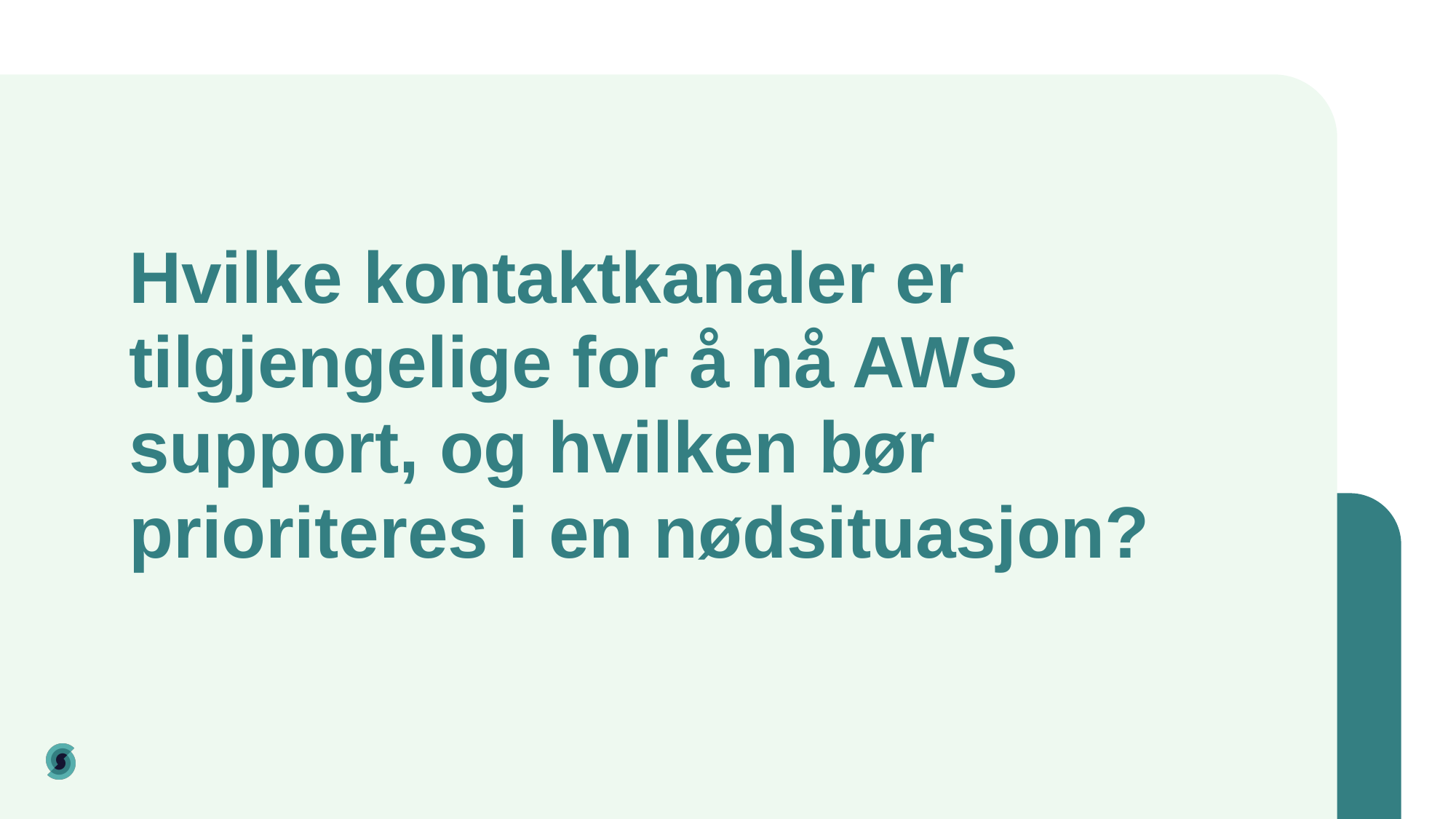

# Hvilke kontaktkanaler er tilgjengelige for å nå AWS support, og hvilken bør prioriteres i en nødsituasjon?